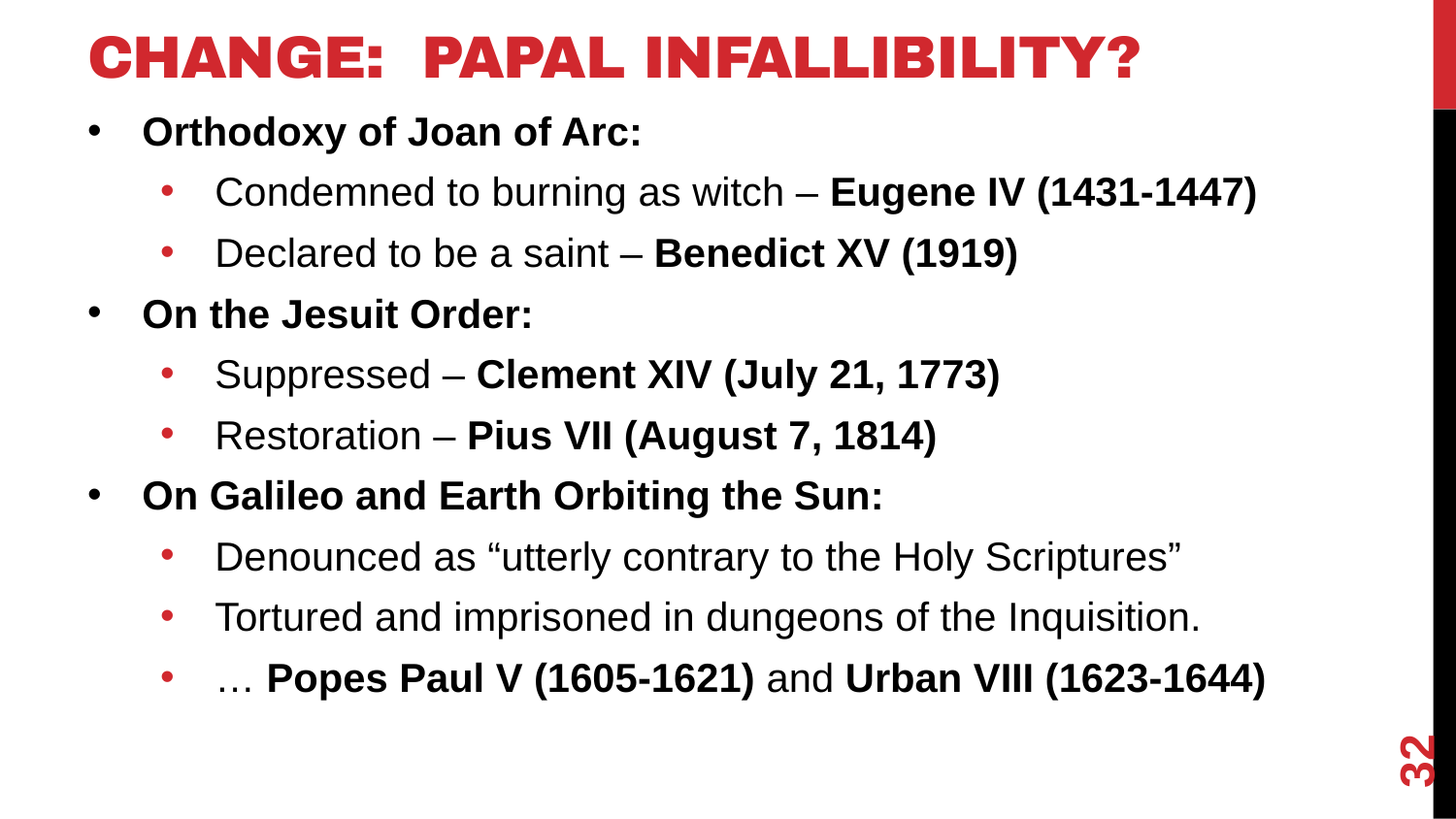

# Change:  Papal Infallibility?
Orthodoxy of Joan of Arc:
Condemned to burning as witch – Eugene IV (1431-1447)
Declared to be a saint – Benedict XV (1919)
On the Jesuit Order:
Suppressed – Clement XIV (July 21, 1773)
Restoration – Pius VII (August 7, 1814)
On Galileo and Earth Orbiting the Sun:
Denounced as “utterly contrary to the Holy Scriptures”
Tortured and imprisoned in dungeons of the Inquisition.
… Popes Paul V (1605-1621) and Urban VIII (1623-1644)
32